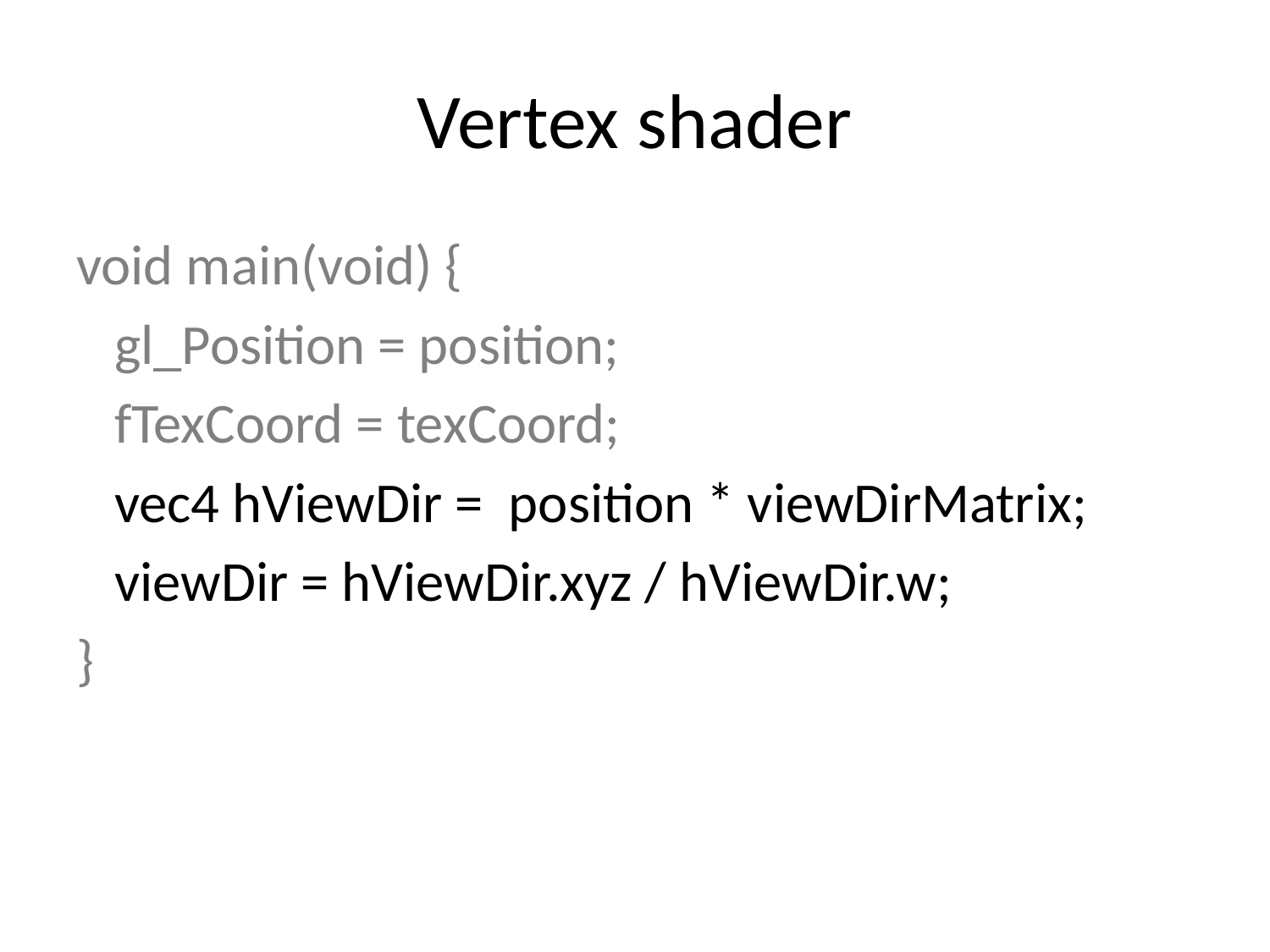

# Vertex shader
void main(void) {
   gl_Position = position;
   fTexCoord = texCoord;
   vec4 hViewDir =  position * viewDirMatrix;
   viewDir = hViewDir.xyz / hViewDir.w;
}